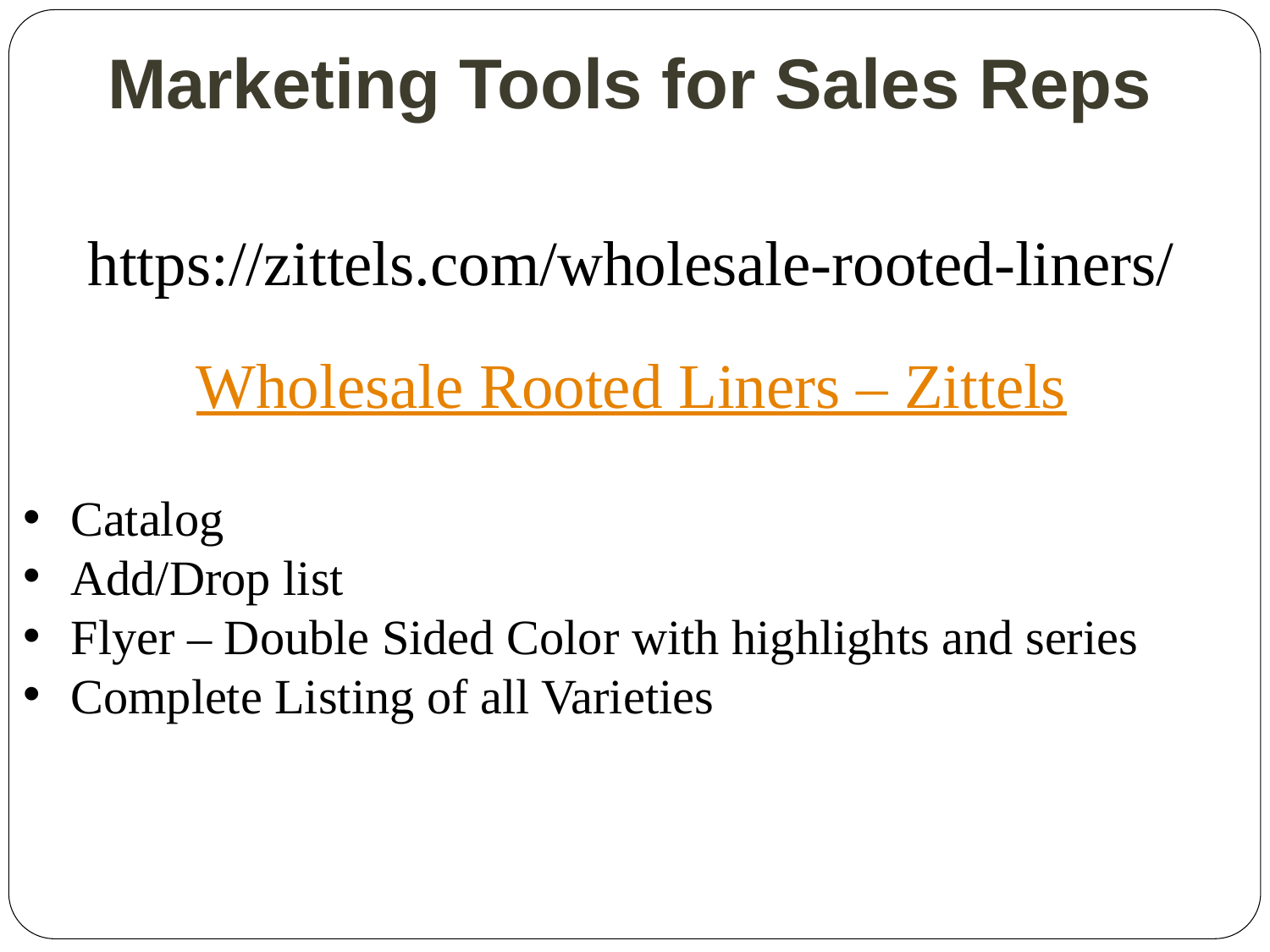

Marketing Tools for Sales Reps
https://zittels.com/wholesale-rooted-liners/
Wholesale Rooted Liners – Zittels
Catalog
Add/Drop list
Flyer – Double Sided Color with highlights and series
Complete Listing of all Varieties